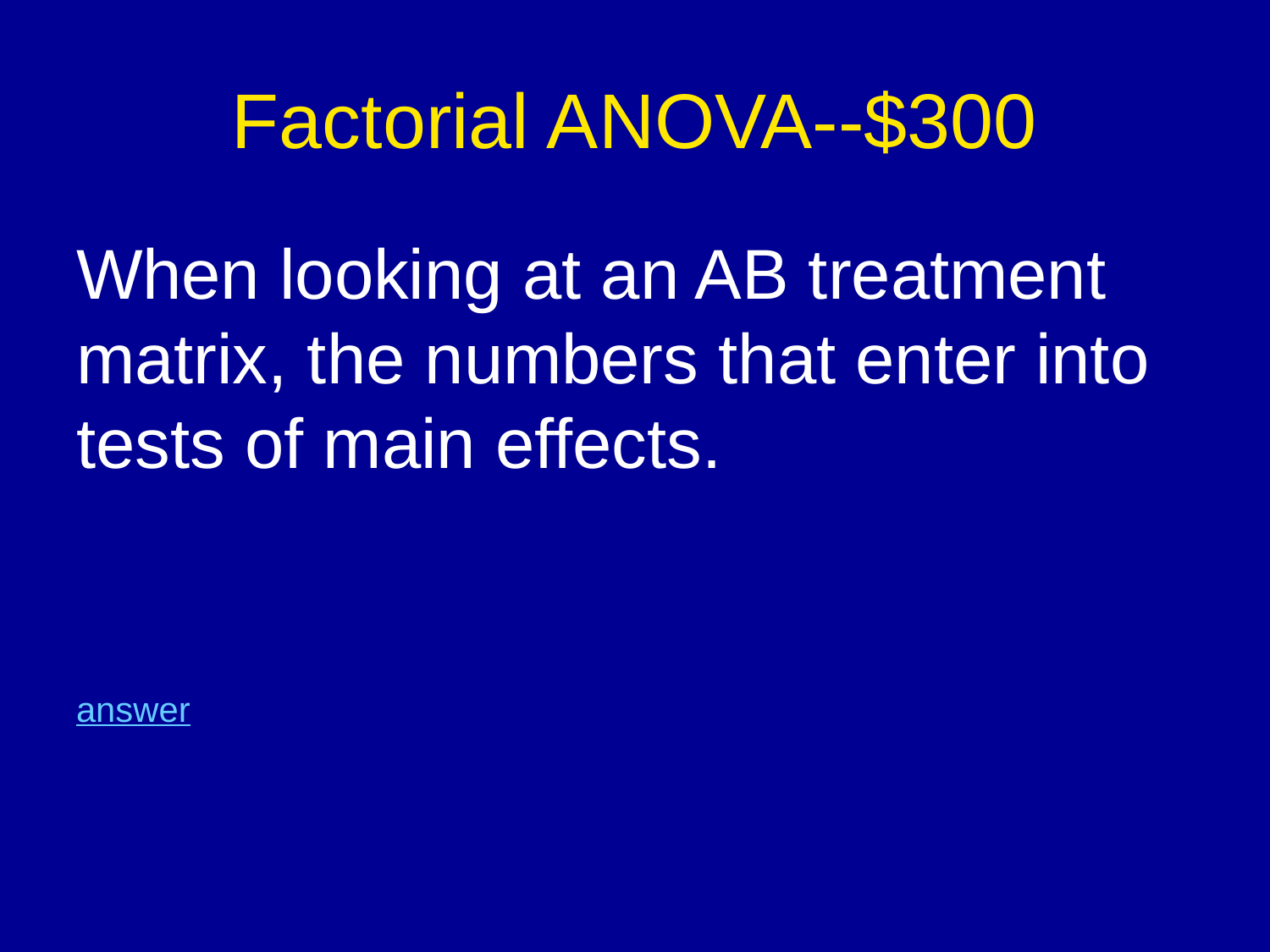

# Factorial ANOVA--$300
When looking at an AB treatment matrix, the numbers that enter into tests of main effects.

answer